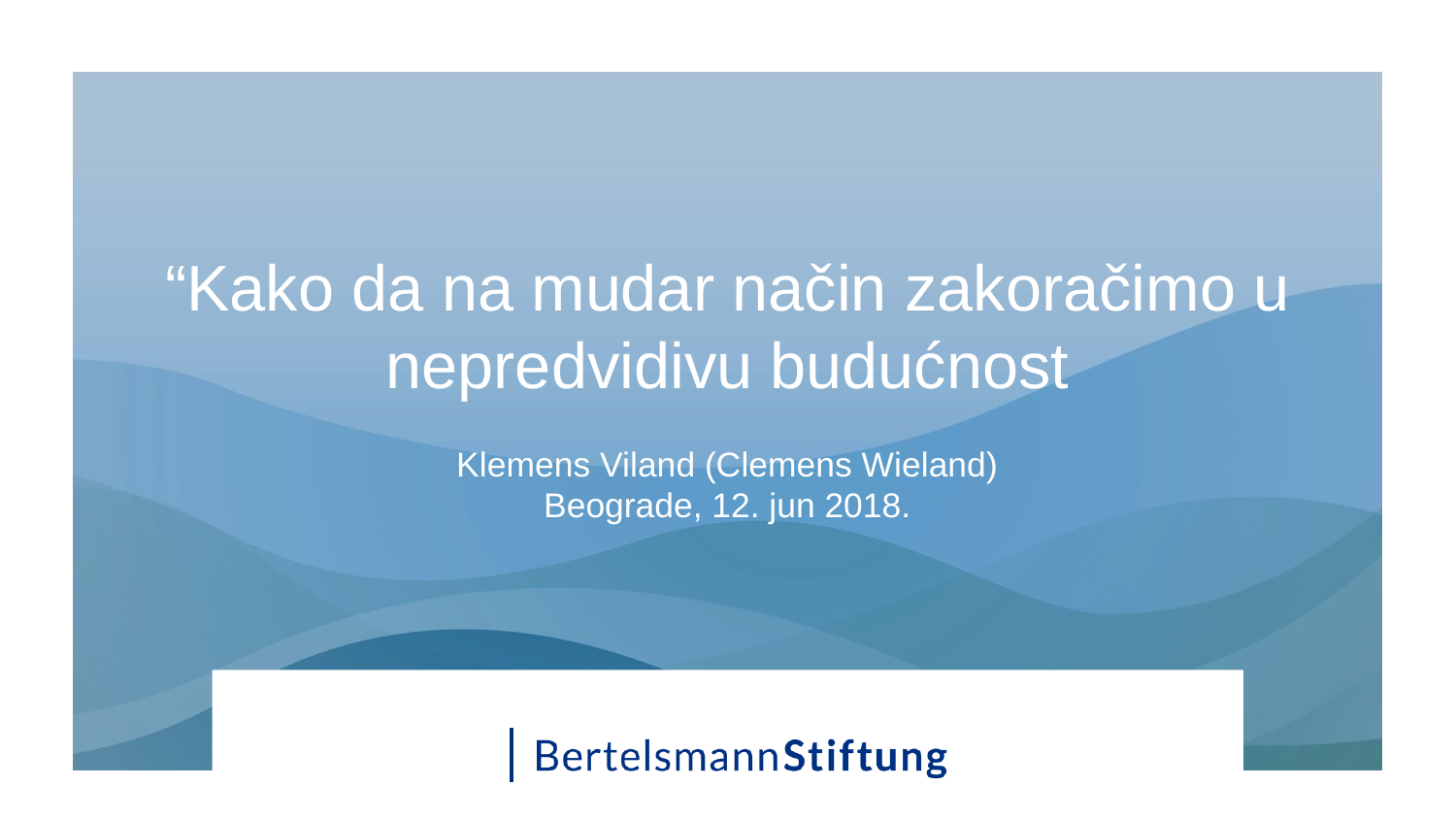

# “Kako da na mudar način zakoračimo u nepredvidivu budućnost
Klemens Viland (Clemens Wieland)
Beograde, 12. jun 2018.